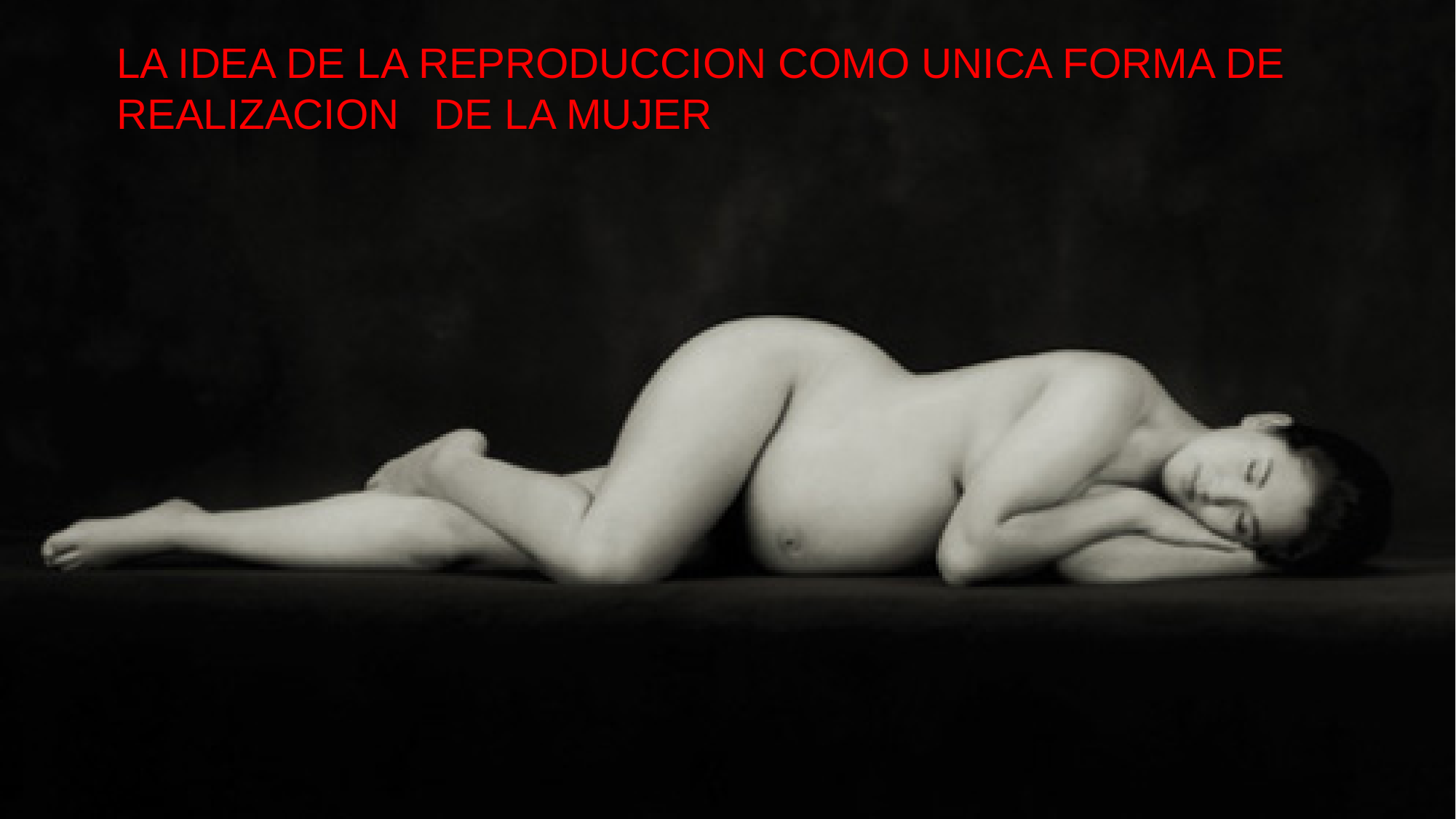

LA IDEA DE LA REPRODUCCION COMO UNICA FORMA DE REALIZACION   DE LA MUJER